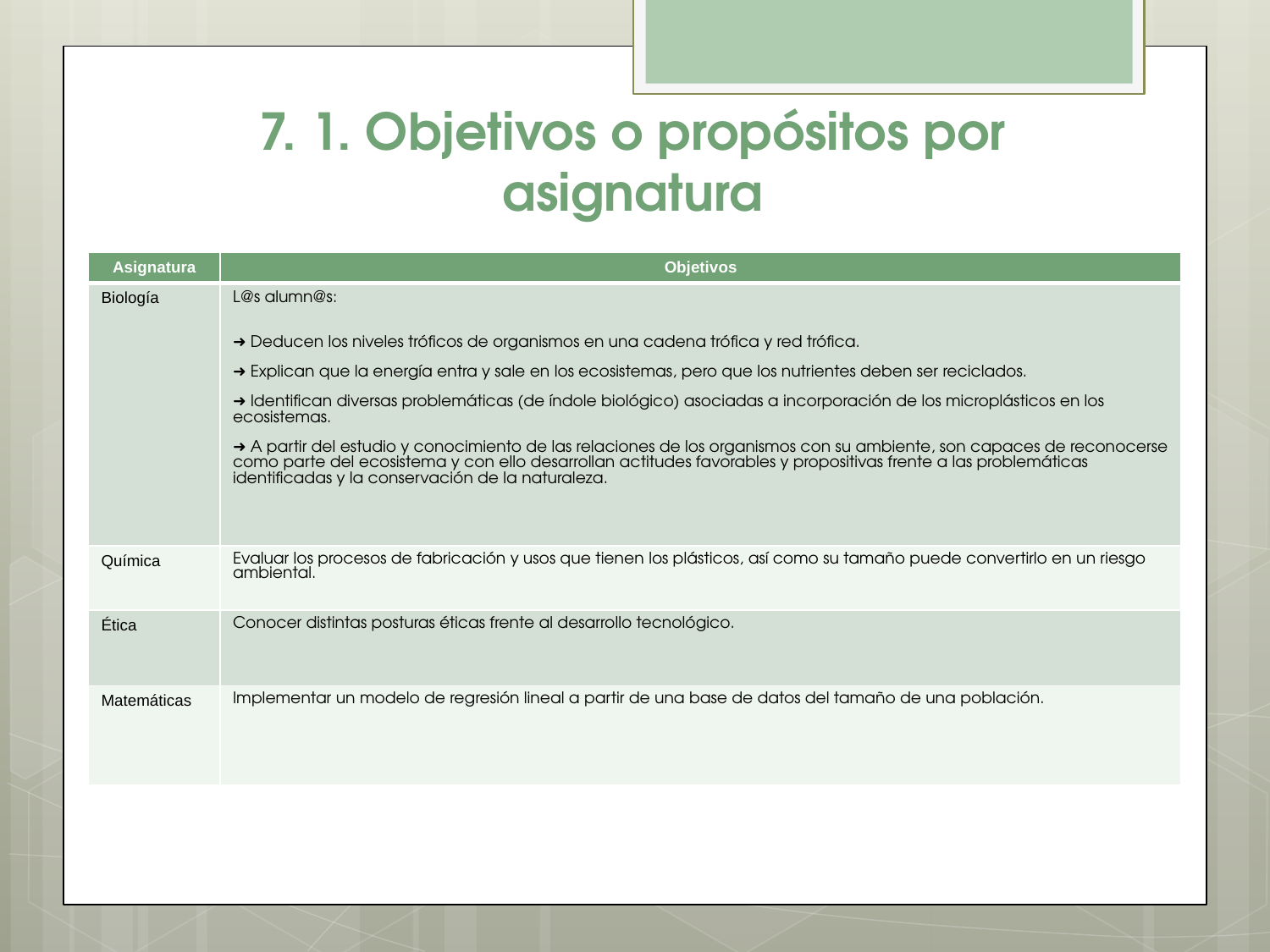

# 7. 1. Objetivos o propósitos por asignatura
| Asignatura | Objetivos |
| --- | --- |
| Biología | L@s alumn@s: ➜ Deducen los niveles tróficos de organismos en una cadena trófica y red trófica. ➜ Explican que la energía entra y sale en los ecosistemas, pero que los nutrientes deben ser reciclados. ➜ Identifican diversas problemáticas (de índole biológico) asociadas a incorporación de los microplásticos en los ecosistemas. ➜ A partir del estudio y conocimiento de las relaciones de los organismos con su ambiente, son capaces de reconocerse como parte del ecosistema y con ello desarrollan actitudes favorables y propositivas frente a las problemáticas identificadas y la conservación de la naturaleza. |
| Química | Evaluar los procesos de fabricación y usos que tienen los plásticos, así como su tamaño puede convertirlo en un riesgo ambiental. |
| Ética | Conocer distintas posturas éticas frente al desarrollo tecnológico. |
| Matemáticas | Implementar un modelo de regresión lineal a partir de una base de datos del tamaño de una población. |